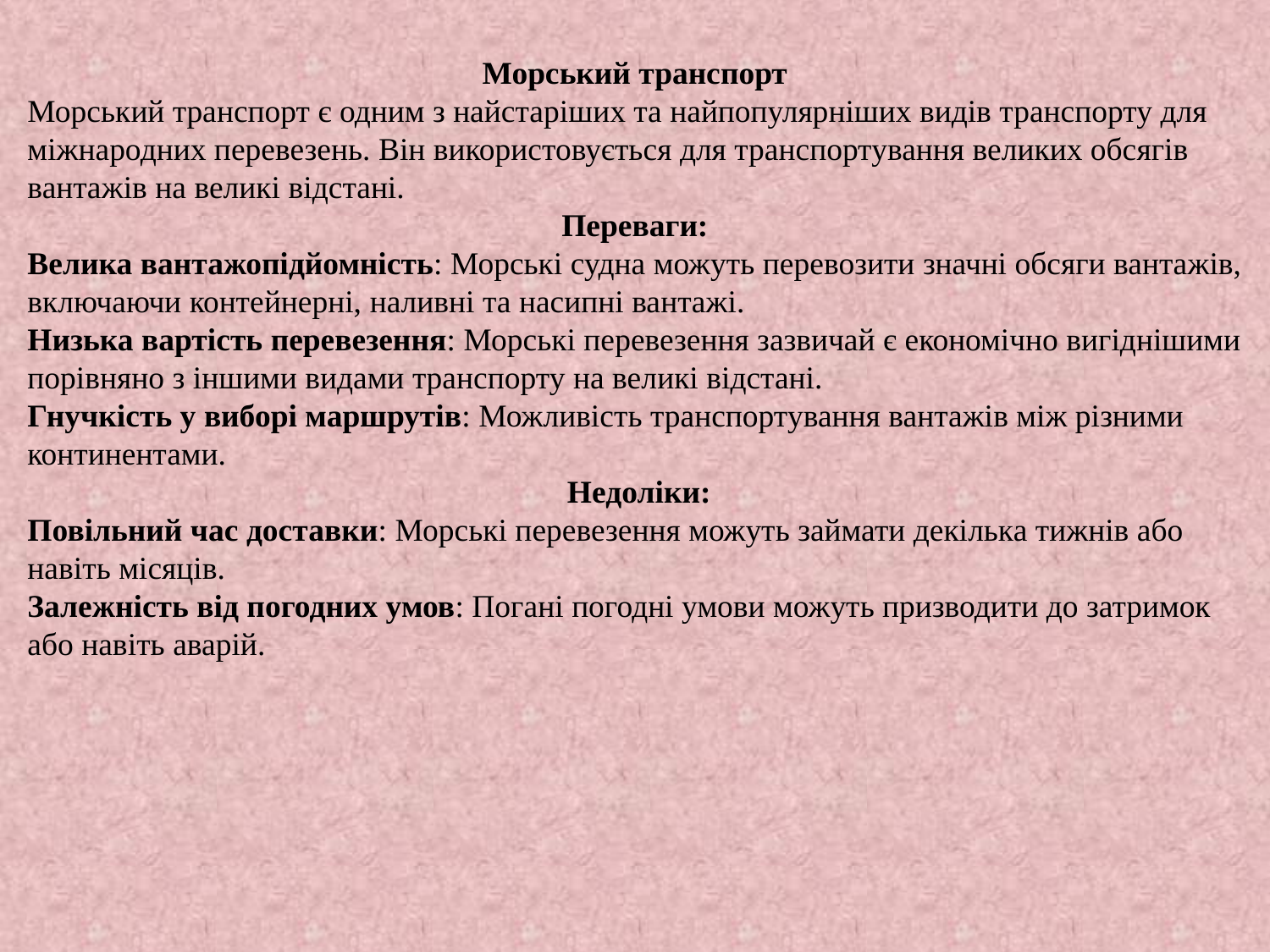

Морський транспорт
Морський транспорт є одним з найстаріших та найпопулярніших видів транспорту для міжнародних перевезень. Він використовується для транспортування великих обсягів вантажів на великі відстані.
Переваги:
Велика вантажопідйомність: Морські судна можуть перевозити значні обсяги вантажів, включаючи контейнерні, наливні та насипні вантажі.
Низька вартість перевезення: Морські перевезення зазвичай є економічно вигіднішими порівняно з іншими видами транспорту на великі відстані.
Гнучкість у виборі маршрутів: Можливість транспортування вантажів між різними континентами.
 Недоліки:
Повільний час доставки: Морські перевезення можуть займати декілька тижнів або навіть місяців.
Залежність від погодних умов: Погані погодні умови можуть призводити до затримок або навіть аварій.